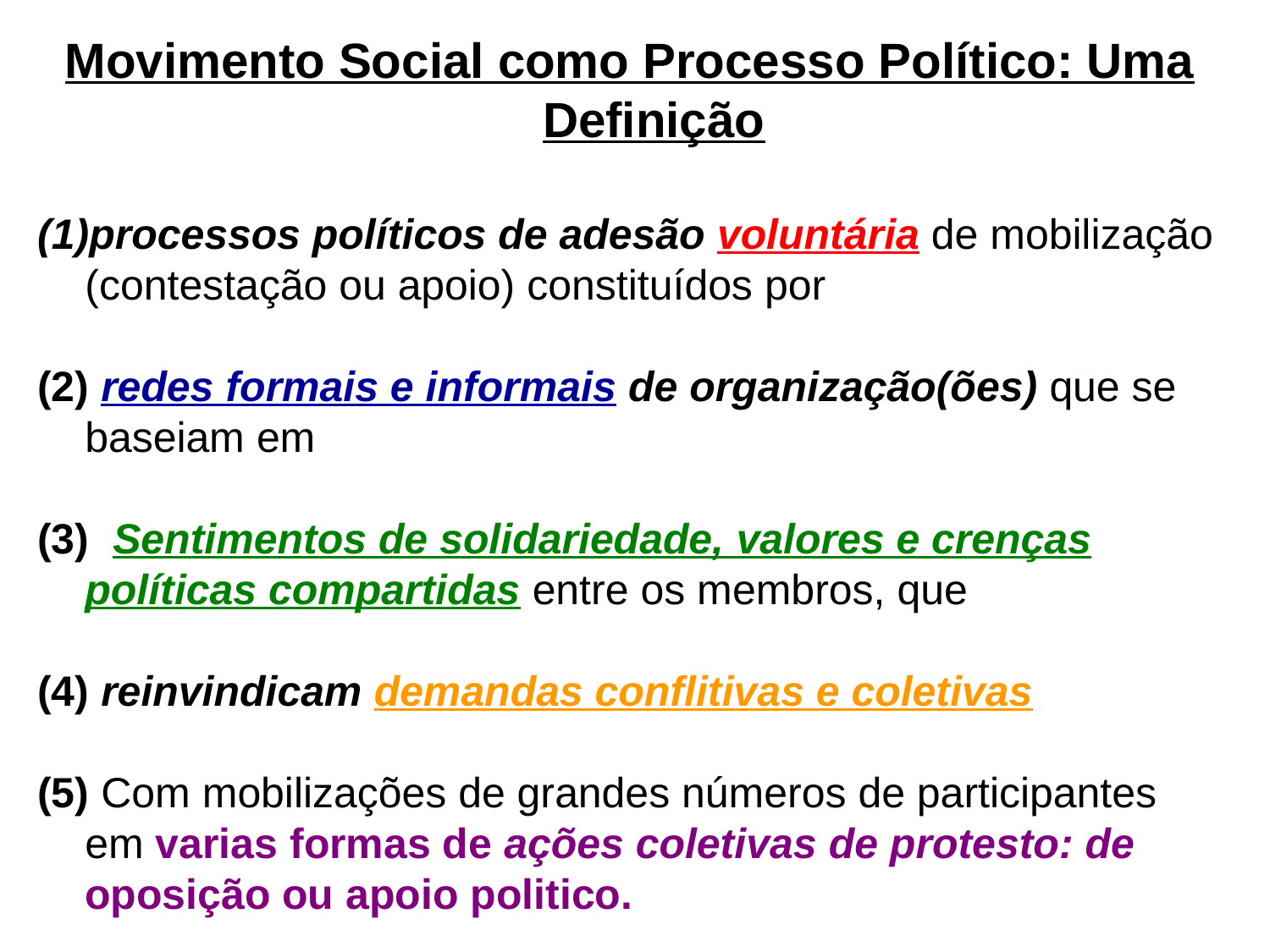

Movimento Social como Processo Político: Uma Definição

processos políticos de adesão voluntária de mobilização (contestação ou apoio) constituídos por

(2) redes formais e informais de organização(ões) que se baseiam em

(3)  Sentimentos de solidariedade, valores e crenças políticas compartidas entre os membros, que

(4) reinvindicam demandas conflitivas e coletivas

(5) Com mobilizações de grandes números de participantes em varias formas de ações coletivas de protesto: de oposição ou apoio politico.